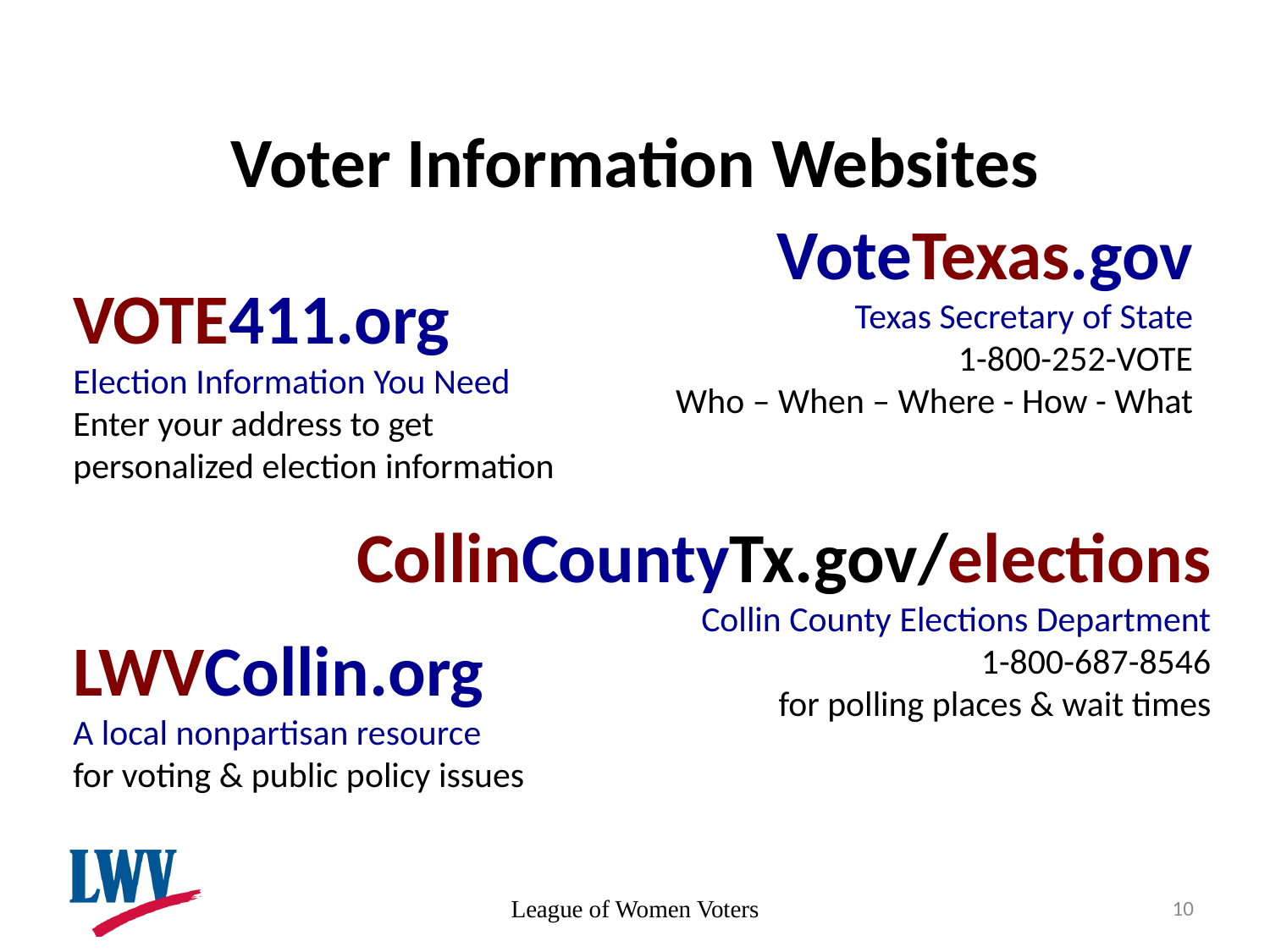

# Voter Information Websites
VoteTexas.gov
Texas Secretary of State
1-800-252-VOTE
Who – When – Where - How - What
VOTE411.org
Election Information You Need
Enter your address to get
personalized election information
CollinCountyTx.gov/elections
Collin County Elections Department
1-800-687-8546
for polling places & wait times
LWVCollin.org
A local nonpartisan resource
for voting & public policy issues
League of Women Voters
10